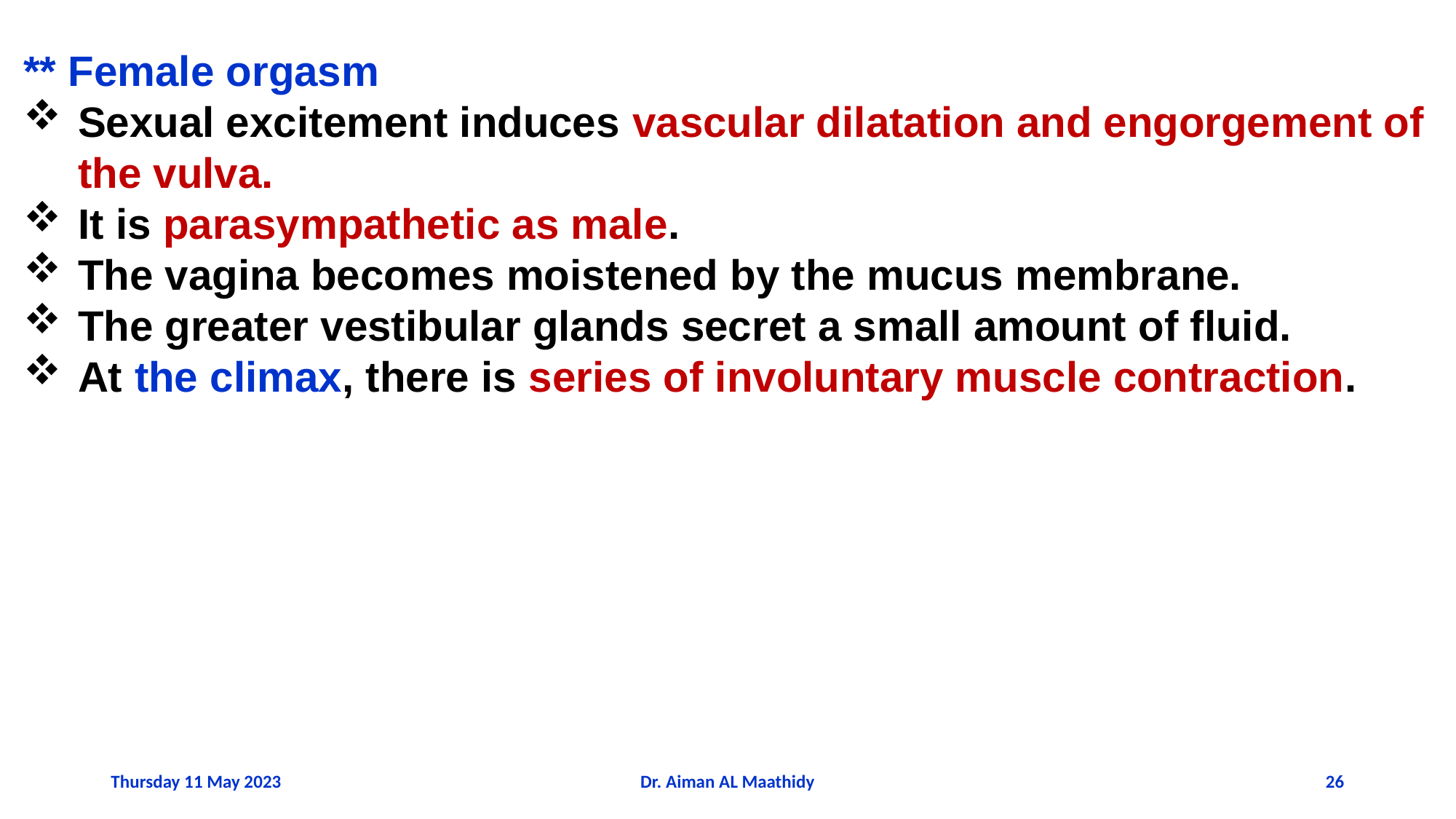

** Female orgasm
Sexual excitement induces vascular dilatation and engorgement of the vulva.
It is parasympathetic as male.
The vagina becomes moistened by the mucus membrane.
The greater vestibular glands secret a small amount of fluid.
At the climax, there is series of involuntary muscle contraction.
Thursday 11 May 2023
Dr. Aiman AL Maathidy
26